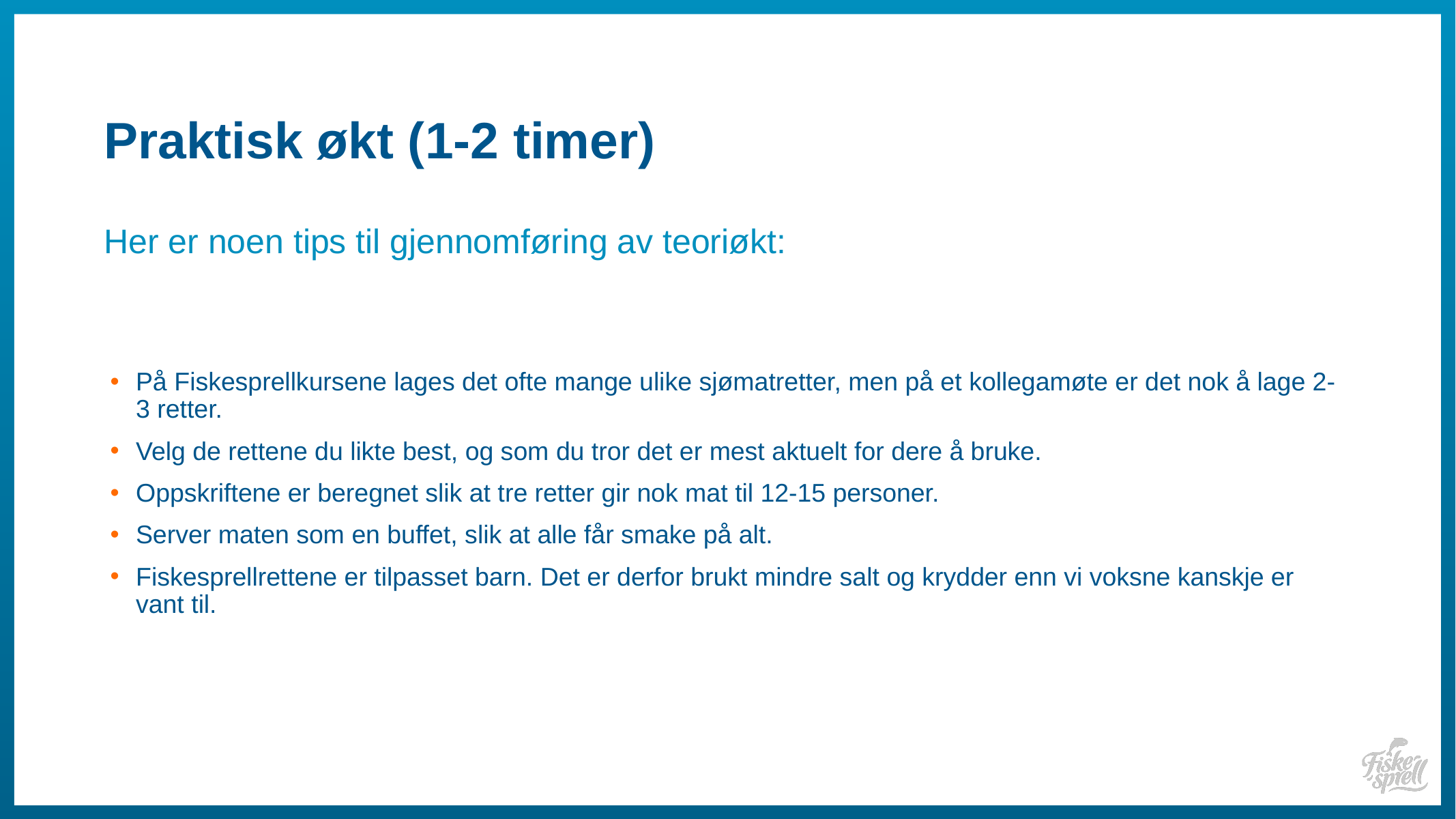

# Praktisk økt (1-2 timer)
Her er noen tips til gjennomføring av teoriøkt:
På Fiskesprellkursene lages det ofte mange ulike sjømatretter, men på et kollegamøte er det nok å lage 2-3 retter.
Velg de rettene du likte best, og som du tror det er mest aktuelt for dere å bruke.
Oppskriftene er beregnet slik at tre retter gir nok mat til 12-15 personer.
Server maten som en buffet, slik at alle får smake på alt.
Fiskesprellrettene er tilpasset barn. Det er derfor brukt mindre salt og krydder enn vi voksne kanskje er vant til.
3